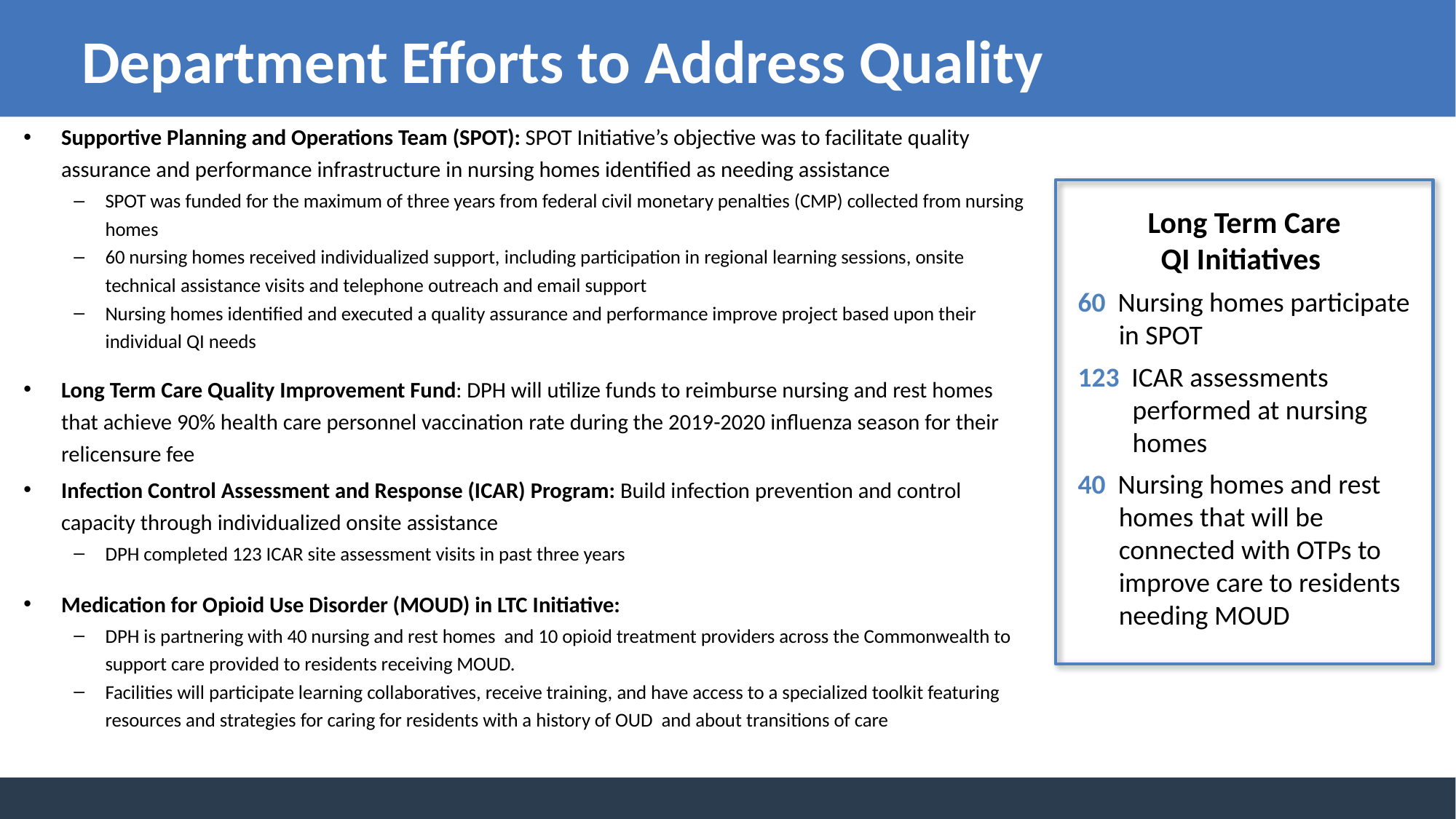

# Department Efforts to Address Quality
Supportive Planning and Operations Team (SPOT): SPOT Initiative’s objective was to facilitate quality assurance and performance infrastructure in nursing homes identified as needing assistance
SPOT was funded for the maximum of three years from federal civil monetary penalties (CMP) collected from nursing homes
60 nursing homes received individualized support, including participation in regional learning sessions, onsite technical assistance visits and telephone outreach and email support
Nursing homes identified and executed a quality assurance and performance improve project based upon their individual QI needs
Long Term Care Quality Improvement Fund: DPH will utilize funds to reimburse nursing and rest homes that achieve 90% health care personnel vaccination rate during the 2019-2020 influenza season for their relicensure fee
Infection Control Assessment and Response (ICAR) Program: Build infection prevention and control capacity through individualized onsite assistance
DPH completed 123 ICAR site assessment visits in past three years
Medication for Opioid Use Disorder (MOUD) in LTC Initiative:
DPH is partnering with 40 nursing and rest homes  and 10 opioid treatment providers across the Commonwealth to support care provided to residents receiving MOUD.
Facilities will participate learning collaboratives, receive training, and have access to a specialized toolkit featuring resources and strategies for caring for residents with a history of OUD  and about transitions of care

Long Term Care
QI Initiatives
60  Nursing homes participate in SPOT
123  ICAR assessments performed at nursing homes
40  Nursing homes and rest homes that will be connected with OTPs to improve care to residents needing MOUD